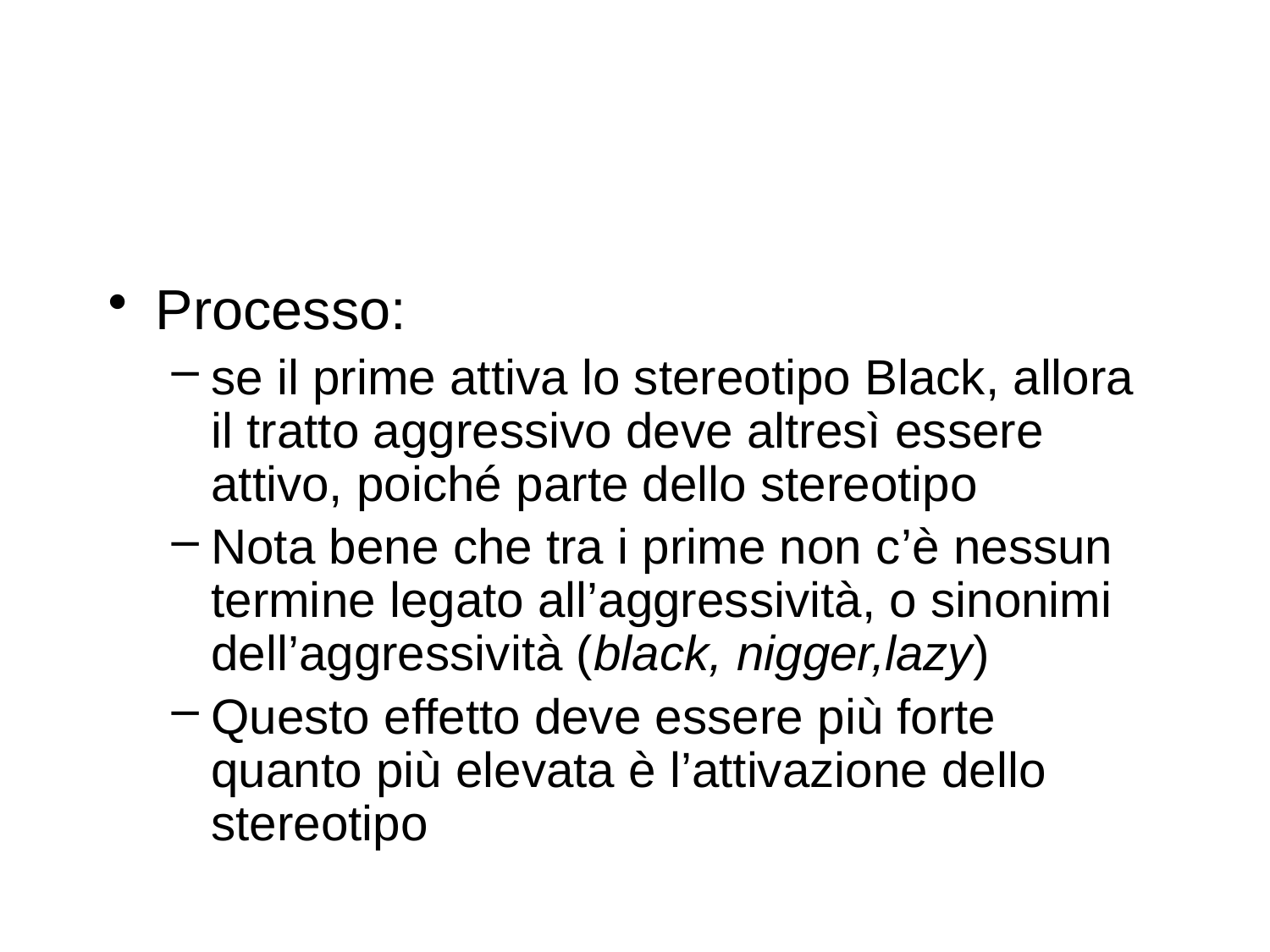

#
Processo:
se il prime attiva lo stereotipo Black, allora il tratto aggressivo deve altresì essere attivo, poiché parte dello stereotipo
Nota bene che tra i prime non c’è nessun termine legato all’aggressività, o sinonimi dell’aggressività (black, nigger,lazy)
Questo effetto deve essere più forte quanto più elevata è l’attivazione dello stereotipo